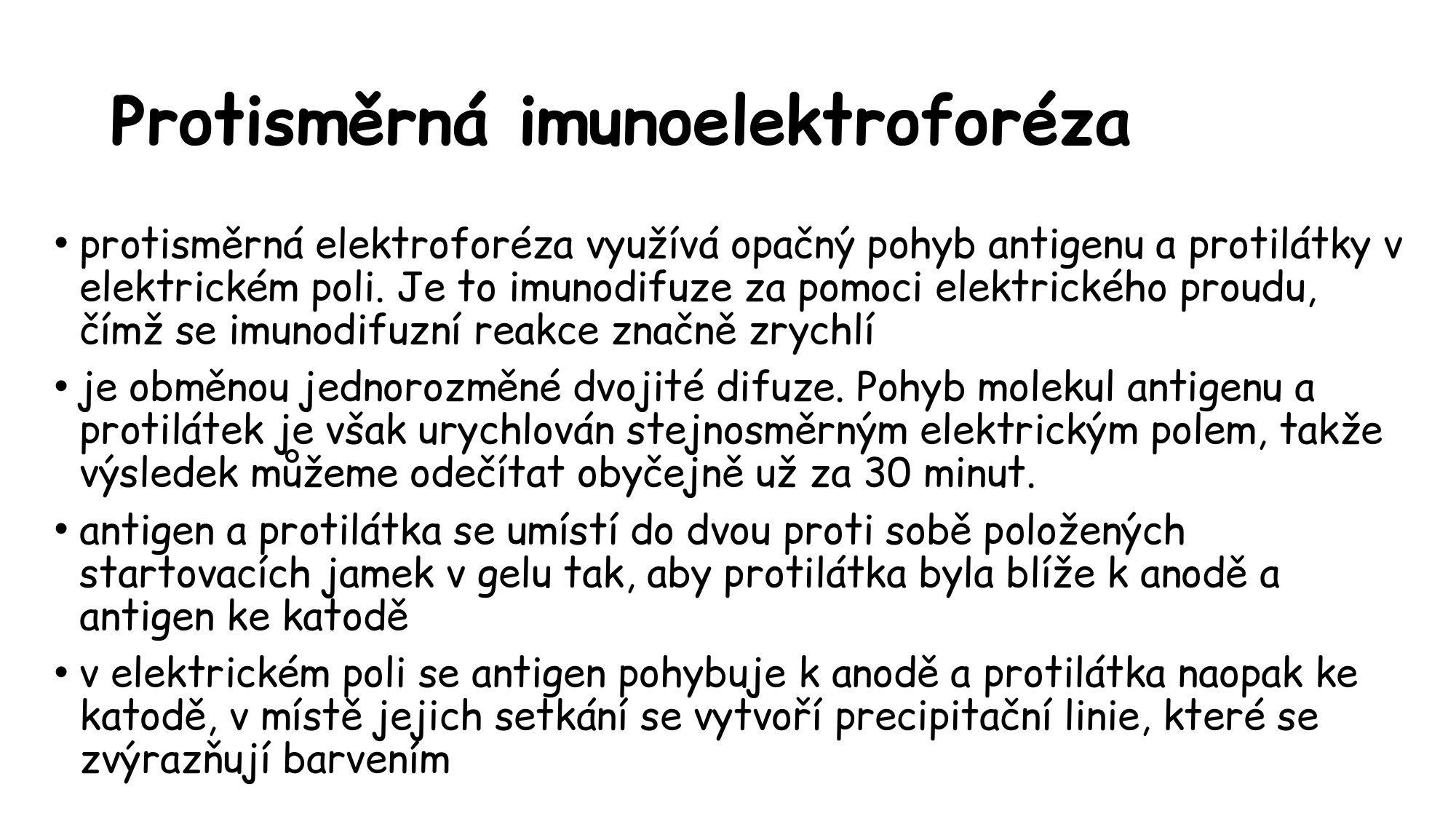

# Protisměrná imunoelektroforéza
protisměrná elektroforéza využívá opačný pohyb antigenu a protilátky v elektrickém poli. Je to imunodifuze za pomoci elektrického proudu, čímž se imunodifuzní reakce značně zrychlí
je obměnou jednorozměné dvojité difuze. Pohyb molekul antigenu a protilátek je však urychlován stejnosměrným elektrickým polem, takže výsledek můžeme odečítat obyčejně už za 30 minut.
antigen a protilátka se umístí do dvou proti sobě položených startovacích jamek v gelu tak, aby protilátka byla blíže k anodě a antigen ke katodě
v elektrickém poli se antigen pohybuje k anodě a protilátka naopak ke katodě, v místě jejich setkání se vytvoří precipitační linie, které se zvýrazňují barvením